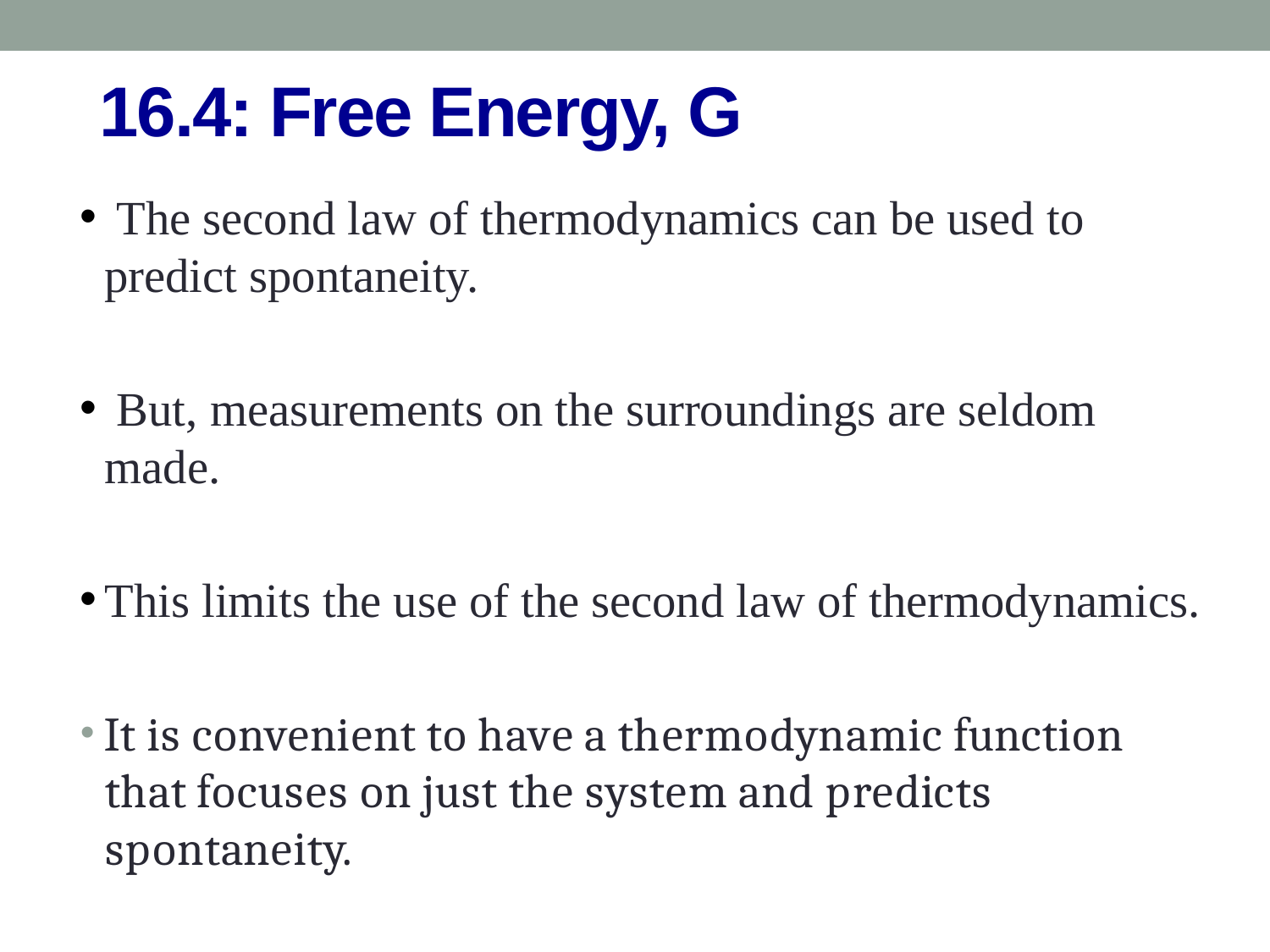

# 16.4: Free Energy, G
 The second law of thermodynamics can be used to predict spontaneity.

 But, measurements on the surroundings are seldom made.

This limits the use of the second law of thermodynamics.

It is convenient to have a thermodynamic function that focuses on just the system and predicts spontaneity.